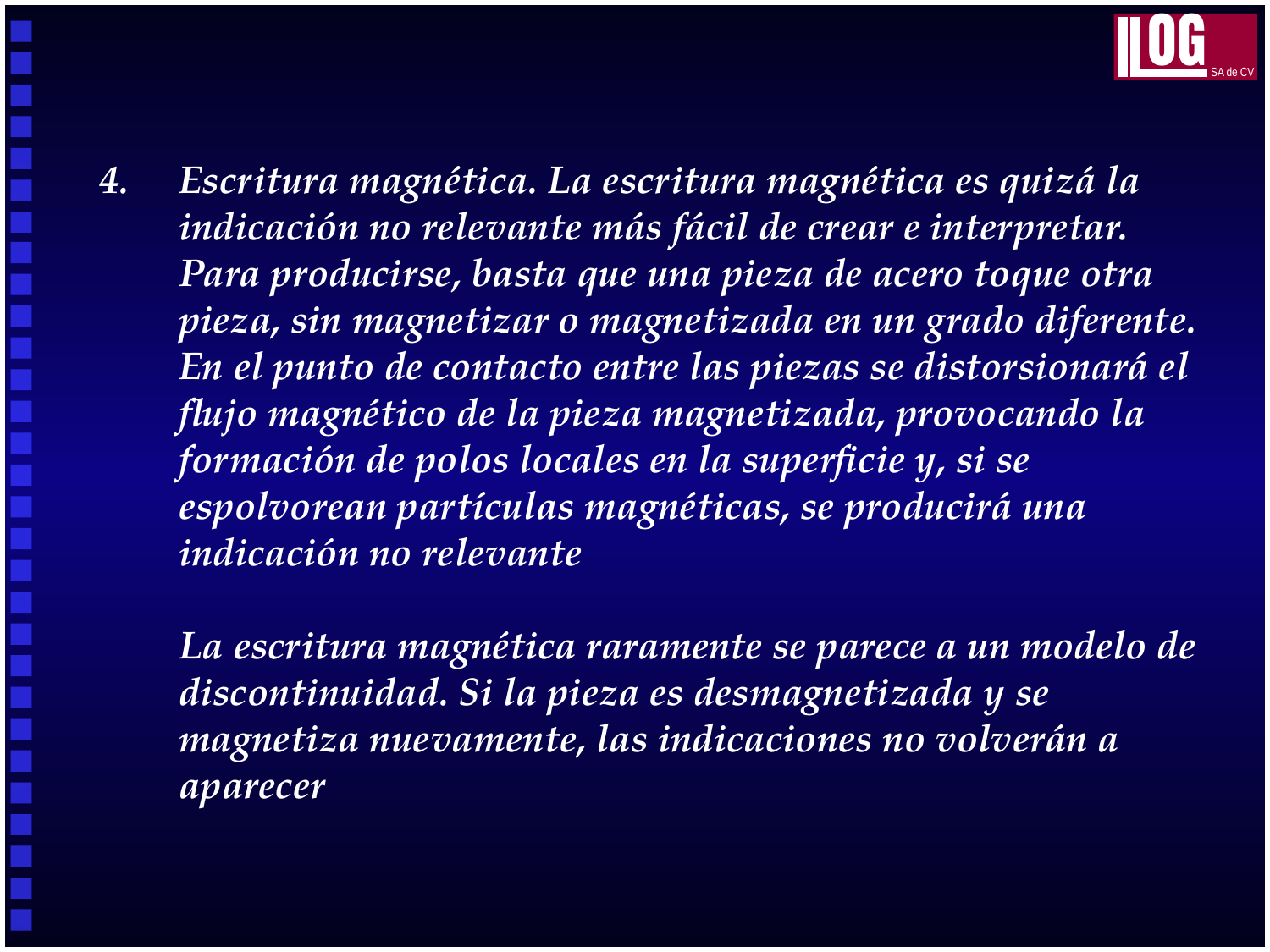

OG

SA de CV

4.	Escritura magnética. La escritura magnética es quizá la indicación no relevante más fácil de crear e interpretar. Para producirse, basta que una pieza de acero toque otra pieza, sin magnetizar o magnetizada en un grado diferente. En el punto de contacto entre las piezas se distorsionará el flujo magnético de la pieza magnetizada, provocando la formación de polos locales en la superficie y, si se espolvorean partículas magnéticas, se producirá una indicación no relevante

	La escritura magnética raramente se parece a un modelo de discontinuidad. Si la pieza es desmagnetizada y se magnetiza nuevamente, las indicaciones no volverán a aparecer